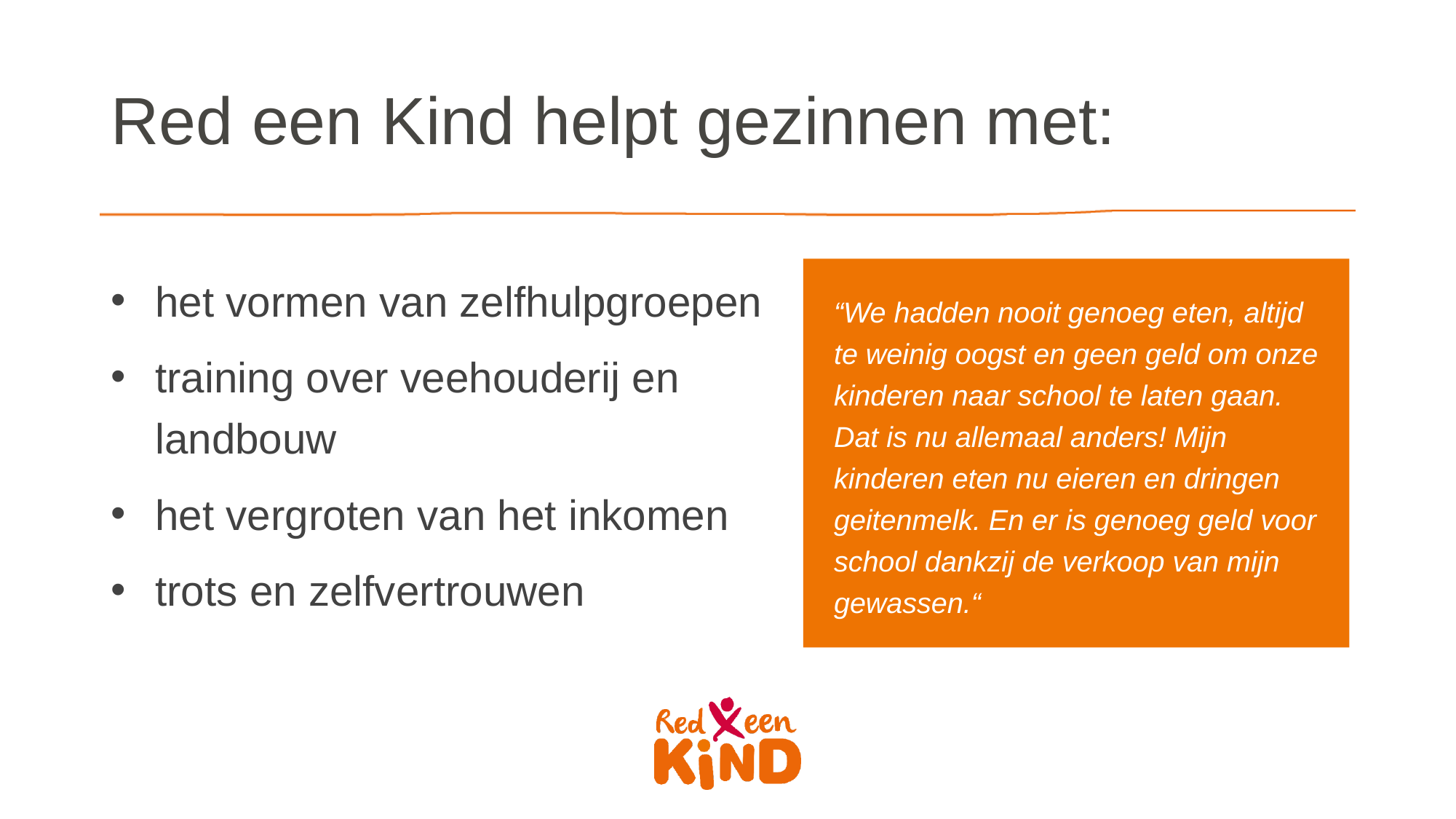

# Red een Kind helpt gezinnen met:
“We hadden nooit genoeg eten, altijd te weinig oogst en geen geld om onze kinderen naar school te laten gaan.
Dat is nu allemaal anders! Mijn kinderen eten nu eieren en dringen geitenmelk. En er is genoeg geld voor school dankzij de verkoop van mijn gewassen.“
het vormen van zelfhulpgroepen
training over veehouderij en landbouw
het vergroten van het inkomen
trots en zelfvertrouwen